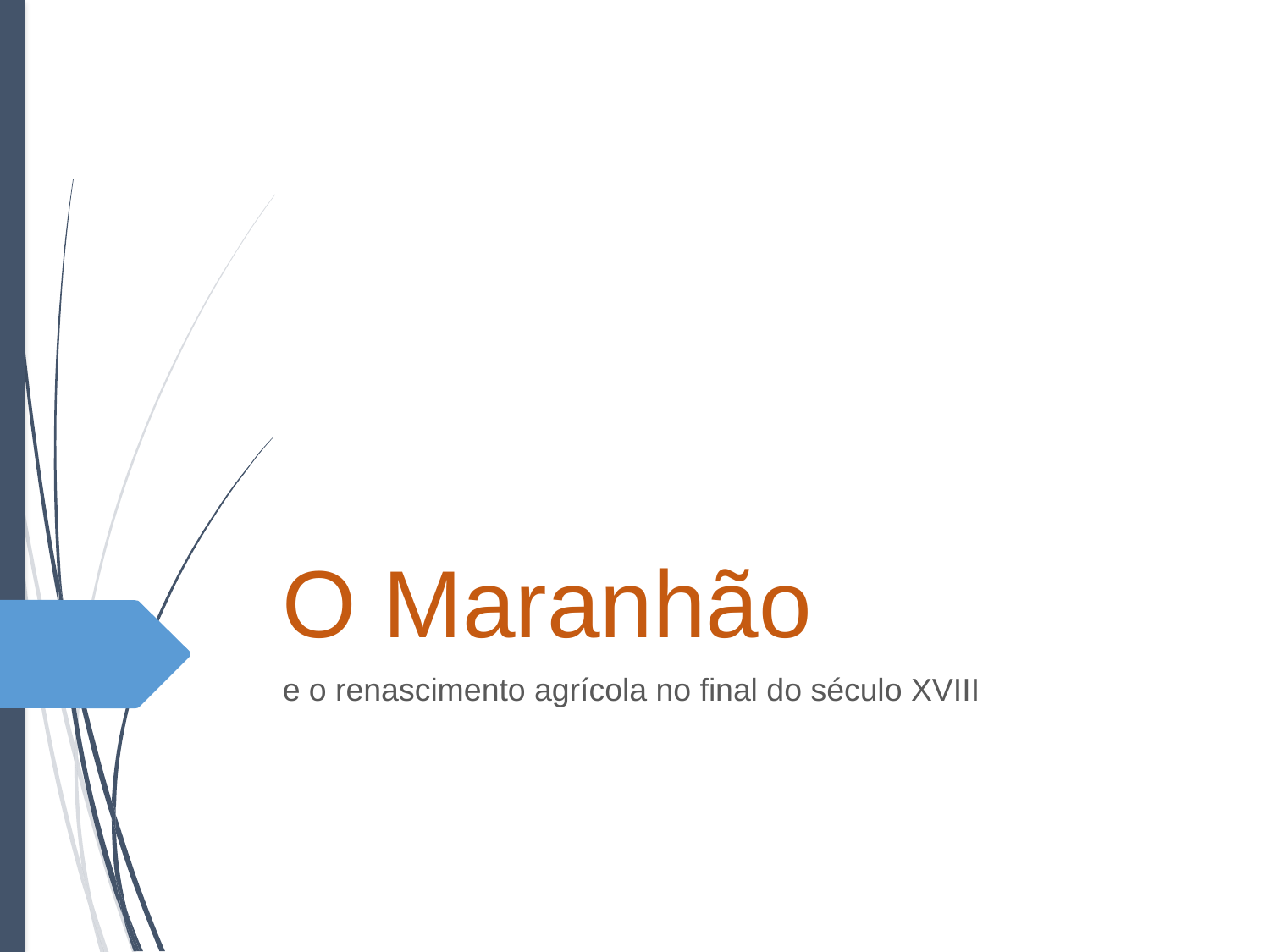

# O Maranhão
e o renascimento agrícola no final do século XVIII